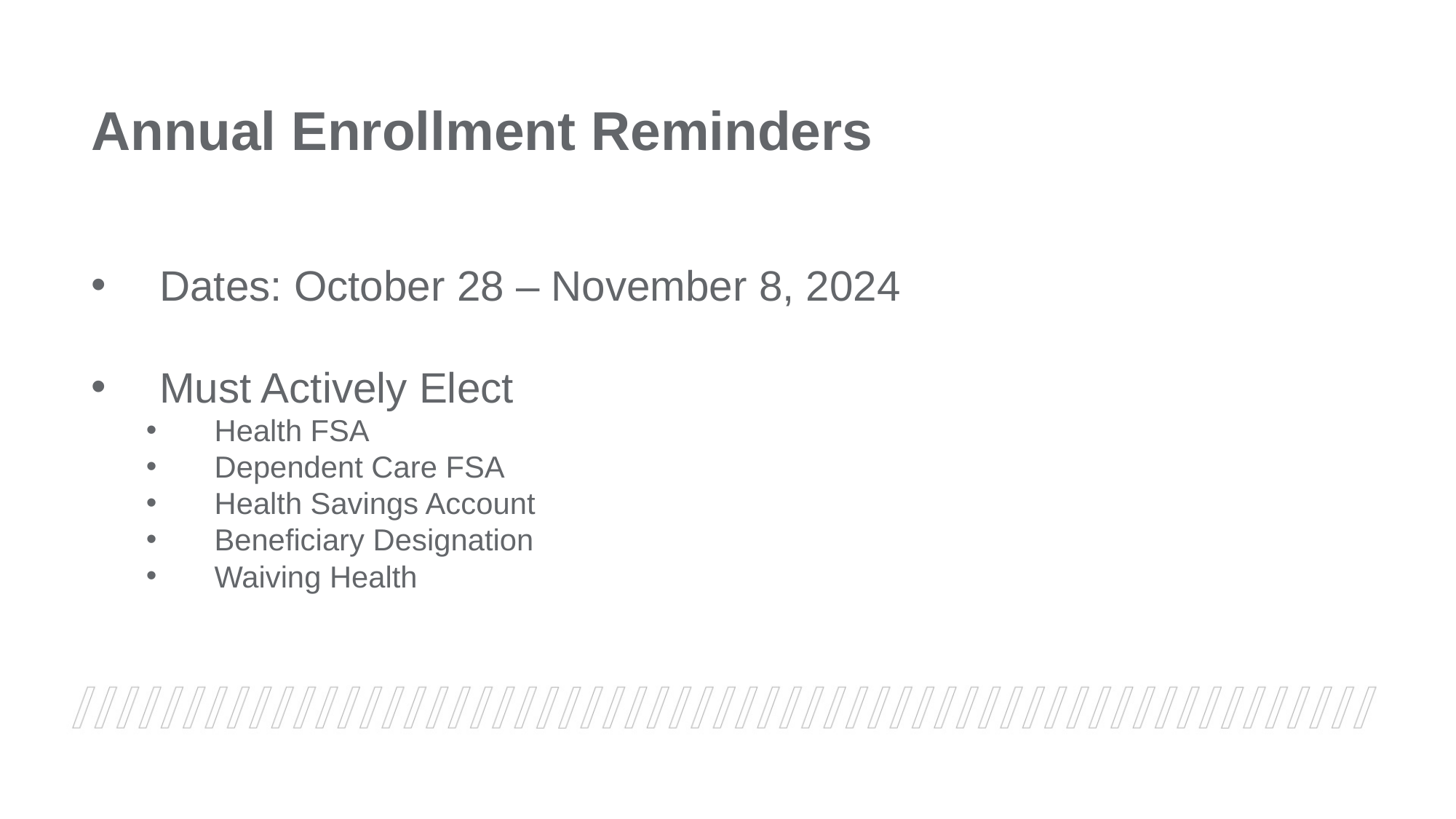

Annual Enrollment Reminders
Dates: October 28 – November 8, 2024

Must Actively Elect
Health FSA
Dependent Care FSA
Health Savings Account
Beneficiary Designation
Waiving Health